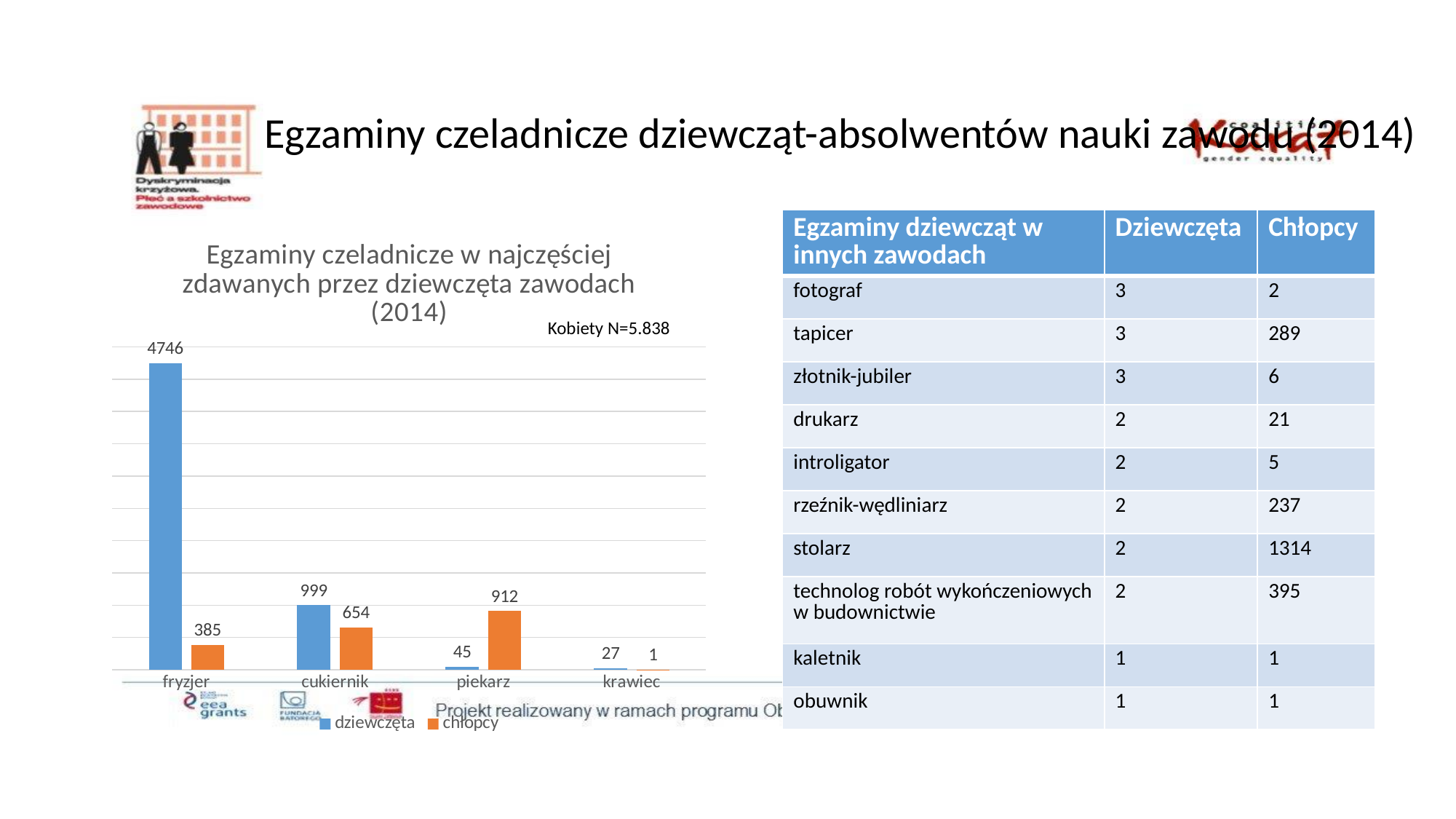

# Egzaminy czeladnicze dziewcząt-absolwentów nauki zawodu (2014)
| Egzaminy dziewcząt w innych zawodach | Dziewczęta | Chłopcy |
| --- | --- | --- |
| fotograf | 3 | 2 |
| tapicer | 3 | 289 |
| złotnik-jubiler | 3 | 6 |
| drukarz | 2 | 21 |
| introligator | 2 | 5 |
| rzeźnik-wędliniarz | 2 | 237 |
| stolarz | 2 | 1314 |
| technolog robót wykończeniowych w budownictwie | 2 | 395 |
| kaletnik | 1 | 1 |
| obuwnik | 1 | 1 |

### Chart: Egzaminy czeladnicze w najczęściej zdawanych przez dziewczęta zawodach (2014)

| Category | dziewczęta | chłopcy |
|---|---|---|
| fryzjer | 4746.0 | 385.0 |
| cukiernik | 999.0 | 654.0 |
| piekarz | 45.0 | 912.0 |
| krawiec | 27.0 | 1.0 |
Kobiety N=5.838